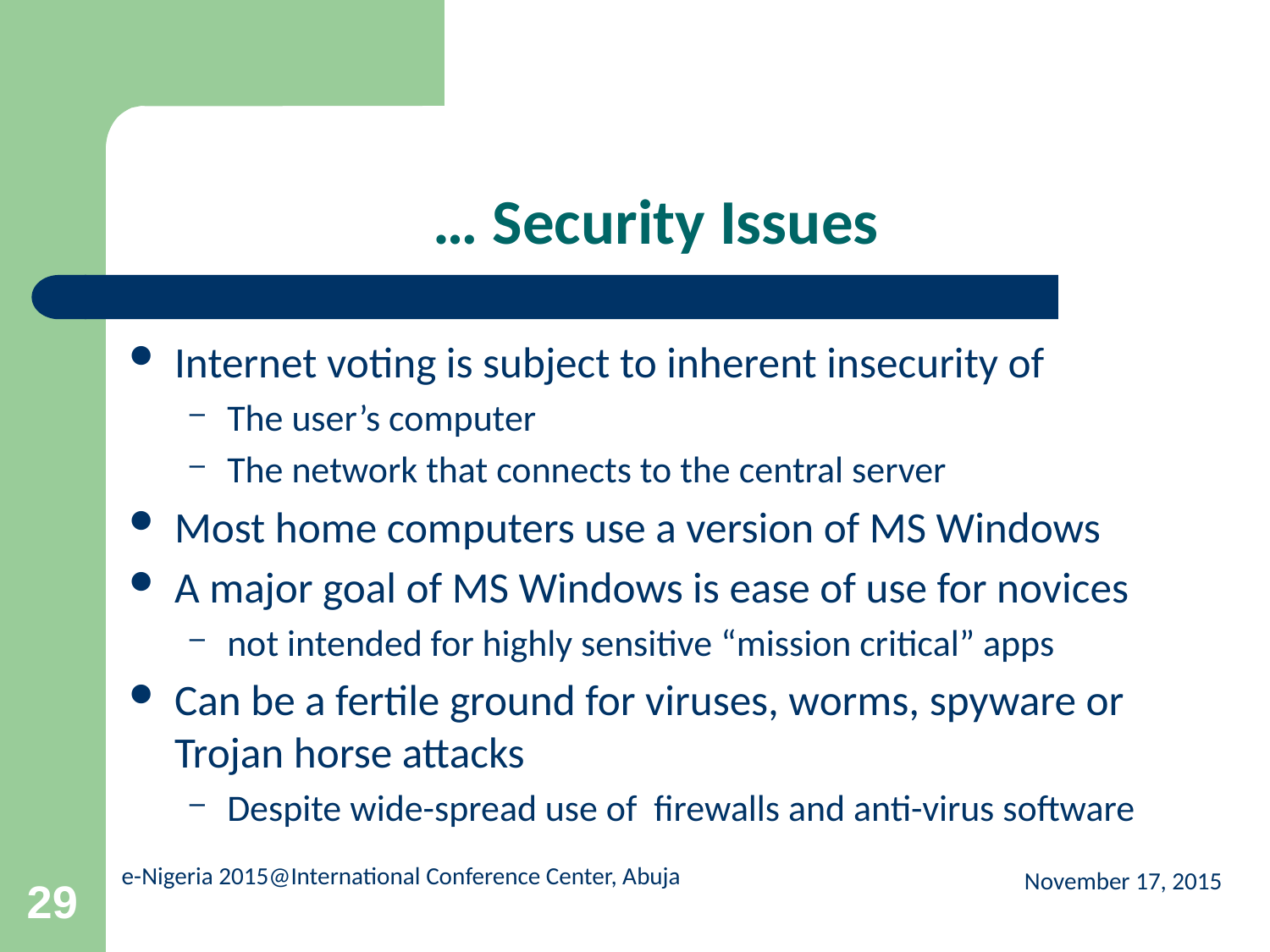

# … Security Issues
Internet voting is subject to inherent insecurity of
The user’s computer
The network that connects to the central server
Most home computers use a version of MS Windows
A major goal of MS Windows is ease of use for novices
not intended for highly sensitive “mission critical” apps
Can be a fertile ground for viruses, worms, spyware or Trojan horse attacks
Despite wide-spread use of  firewalls and anti-virus software
November 17, 2015
29
e-Nigeria 2015@International Conference Center, Abuja